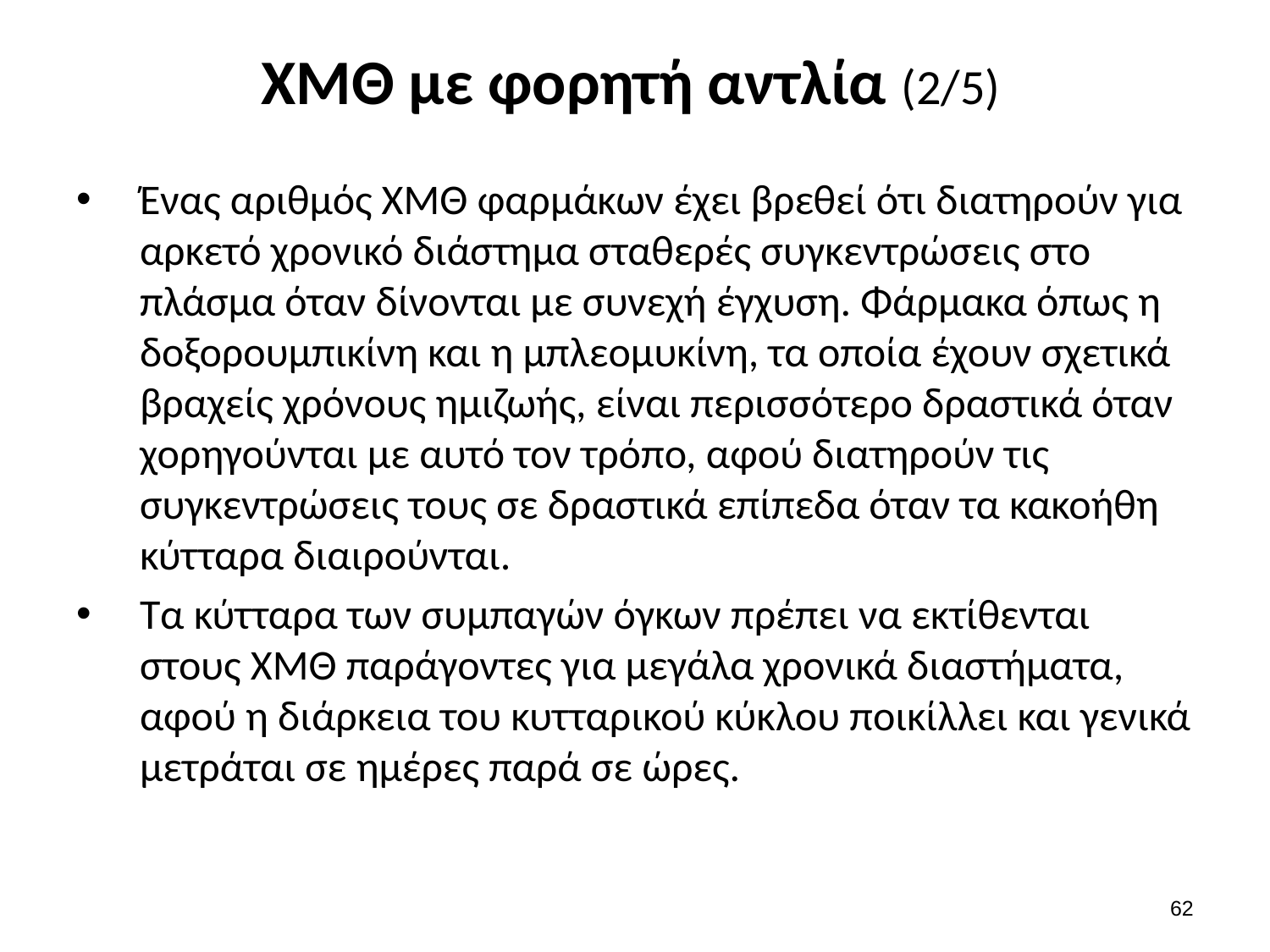

# ΧΜΘ με φορητή αντλία (2/5)
Ένας αριθμός ΧΜΘ φαρμάκων έχει βρεθεί ότι διατηρούν για αρκετό χρονικό διάστημα σταθερές συγκεντρώσεις στο πλάσμα όταν δίνονται με συνεχή έγχυση. Φάρμακα όπως η δοξορουμπικίνη και η μπλεομυκίνη, τα οποία έχουν σχετικά βραχείς χρόνους ημιζωής, είναι περισσότερο δραστικά όταν χορηγούνται με αυτό τον τρόπο, αφού διατηρούν τις συγκεντρώσεις τους σε δραστικά επίπεδα όταν τα κακοήθη κύτταρα διαιρούνται.
Τα κύτταρα των συμπαγών όγκων πρέπει να εκτίθενται στους ΧΜΘ παράγοντες για μεγάλα χρονικά διαστήματα, αφού η διάρκεια του κυτταρικού κύκλου ποικίλλει και γενικά μετράται σε ημέρες παρά σε ώρες.
62